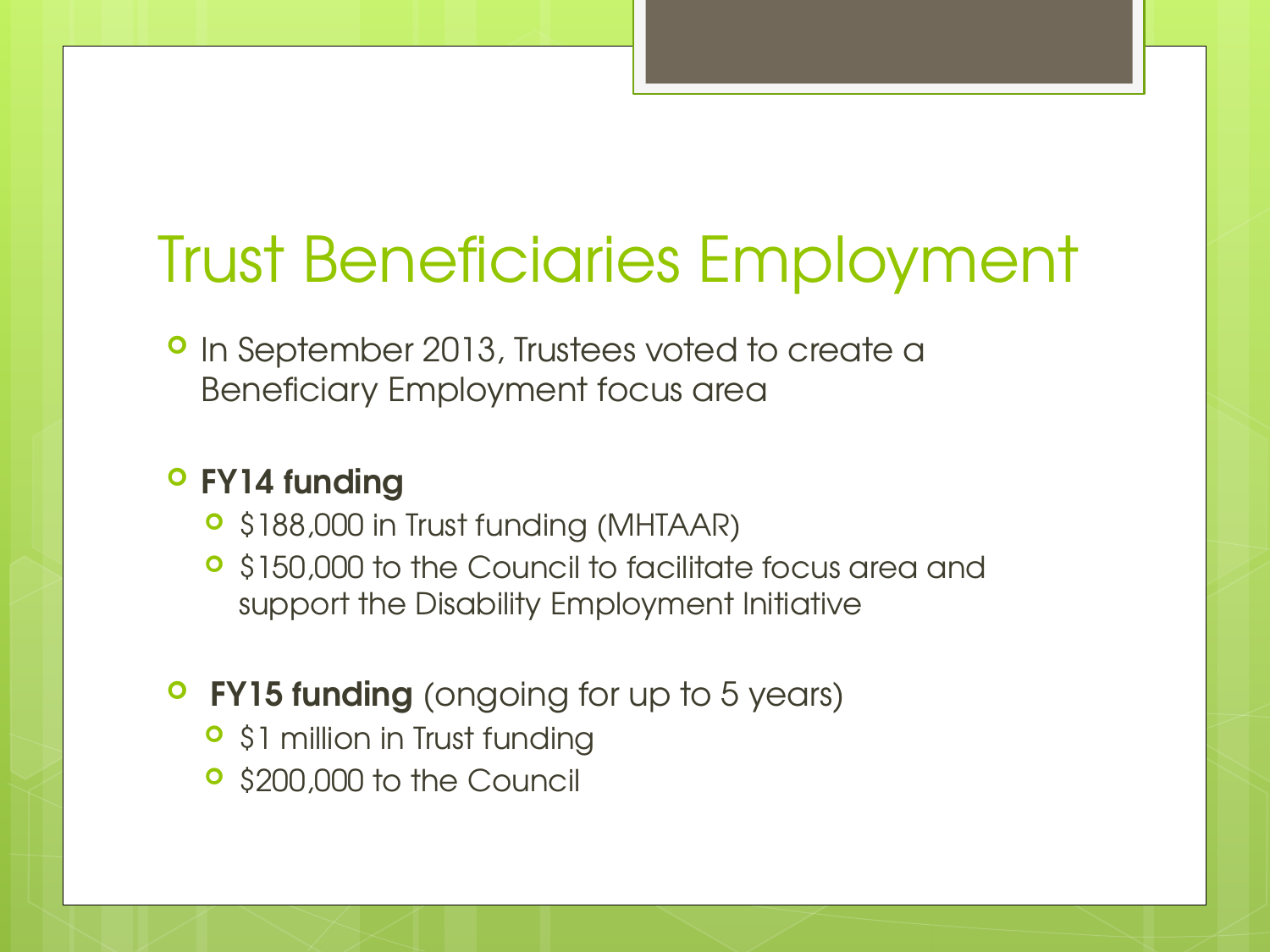

# Trust Beneficiaries Employment
In September 2013, Trustees voted to create a Beneficiary Employment focus area

FY14 funding
$188,000 in Trust funding (MHTAAR)
$150,000 to the Council to facilitate focus area and support the Disability Employment Initiative

 FY15 funding (ongoing for up to 5 years)
$1 million in Trust funding
$200,000 to the Council